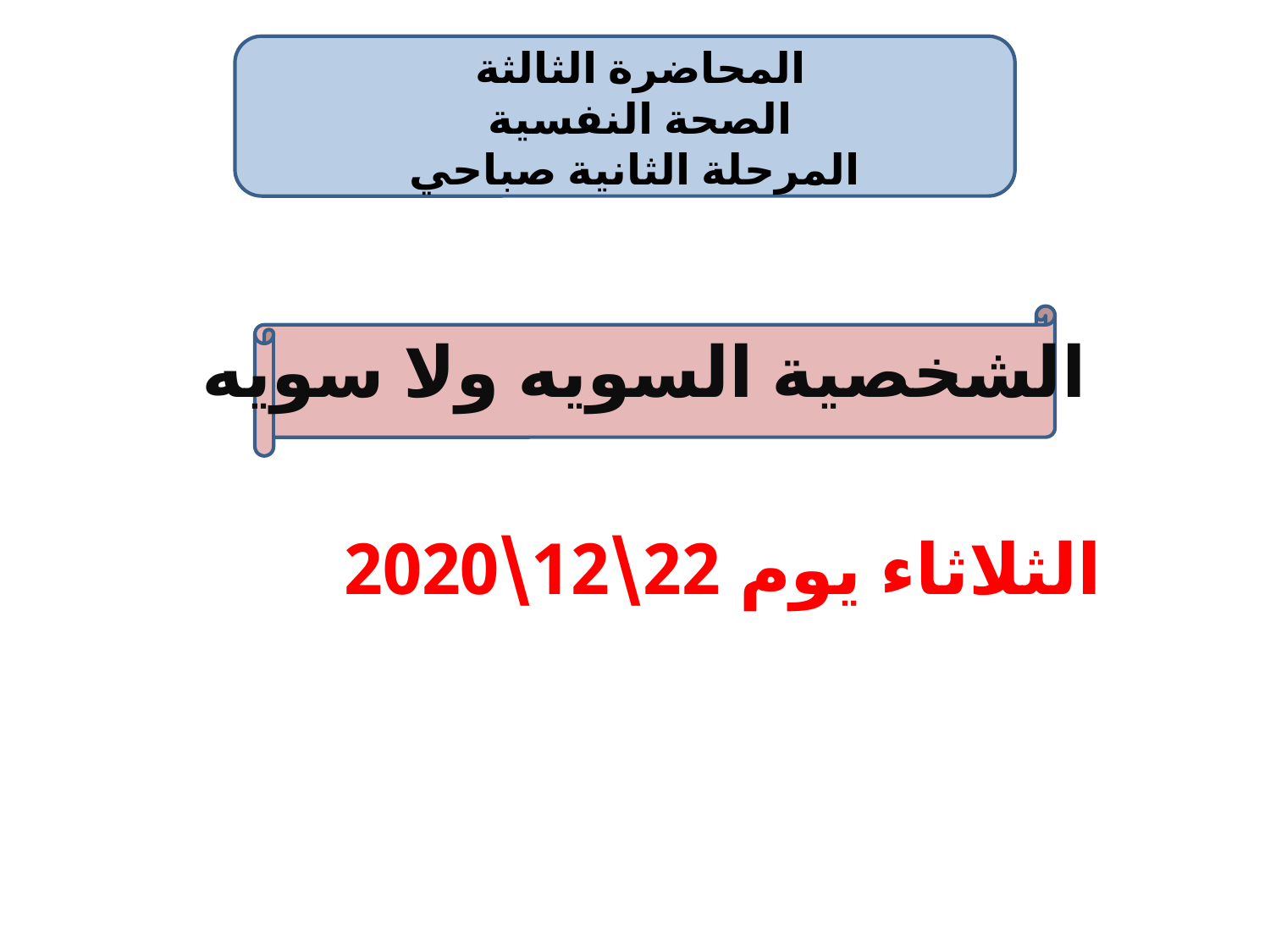

# المحاضرة الثالثة الصحة النفسية المرحلة الثانية صباحي

الشخصية السويه ولا سويه

     الثلاثاء يوم 22\12\2020